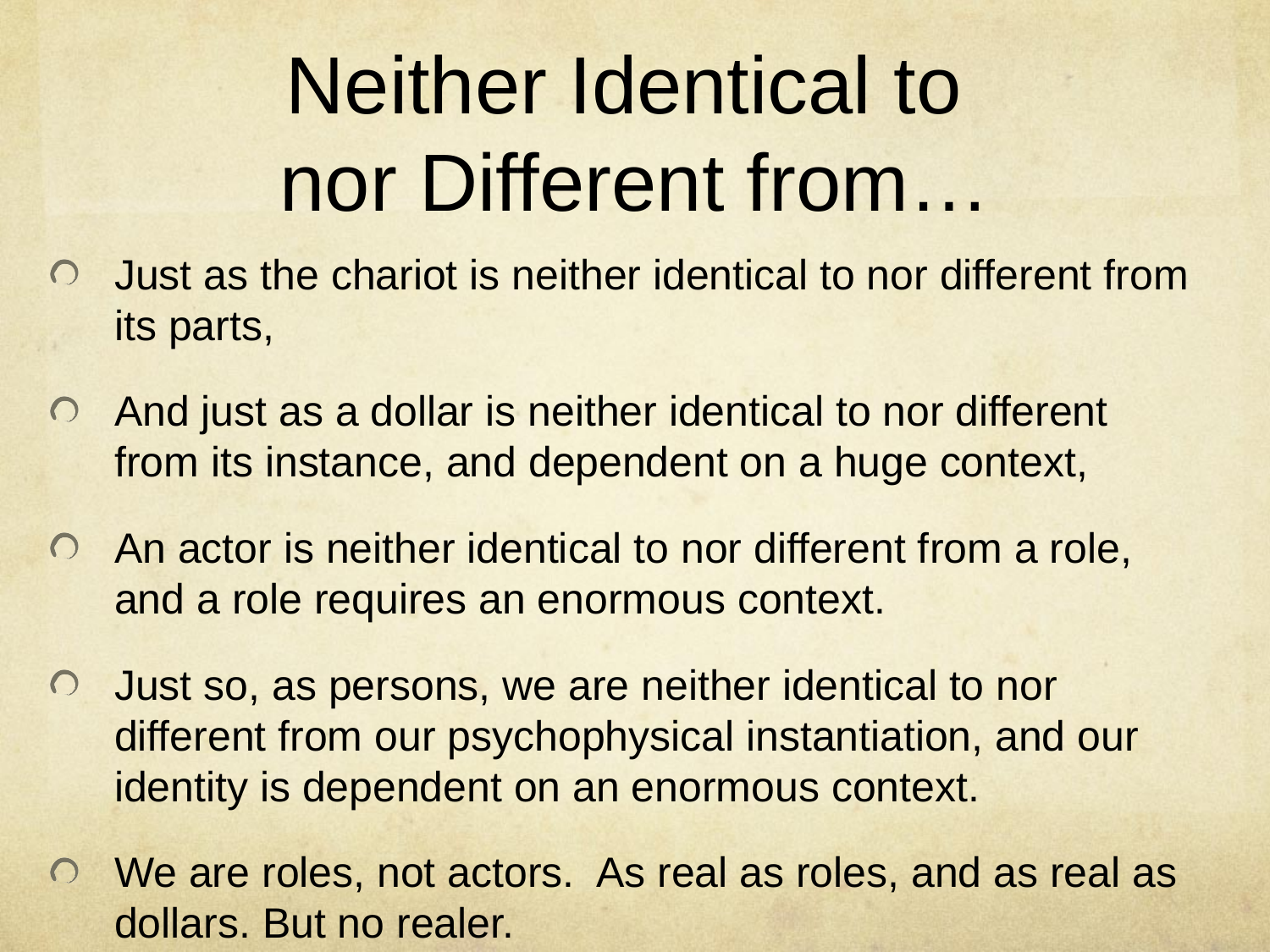

# Neither Identical to nor Different from…
Just as the chariot is neither identical to nor different from its parts,
And just as a dollar is neither identical to nor different from its instance, and dependent on a huge context,
An actor is neither identical to nor different from a role, and a role requires an enormous context.
Just so, as persons, we are neither identical to nor different from our psychophysical instantiation, and our identity is dependent on an enormous context.
We are roles, not actors.  As real as roles, and as real as dollars. But no realer.